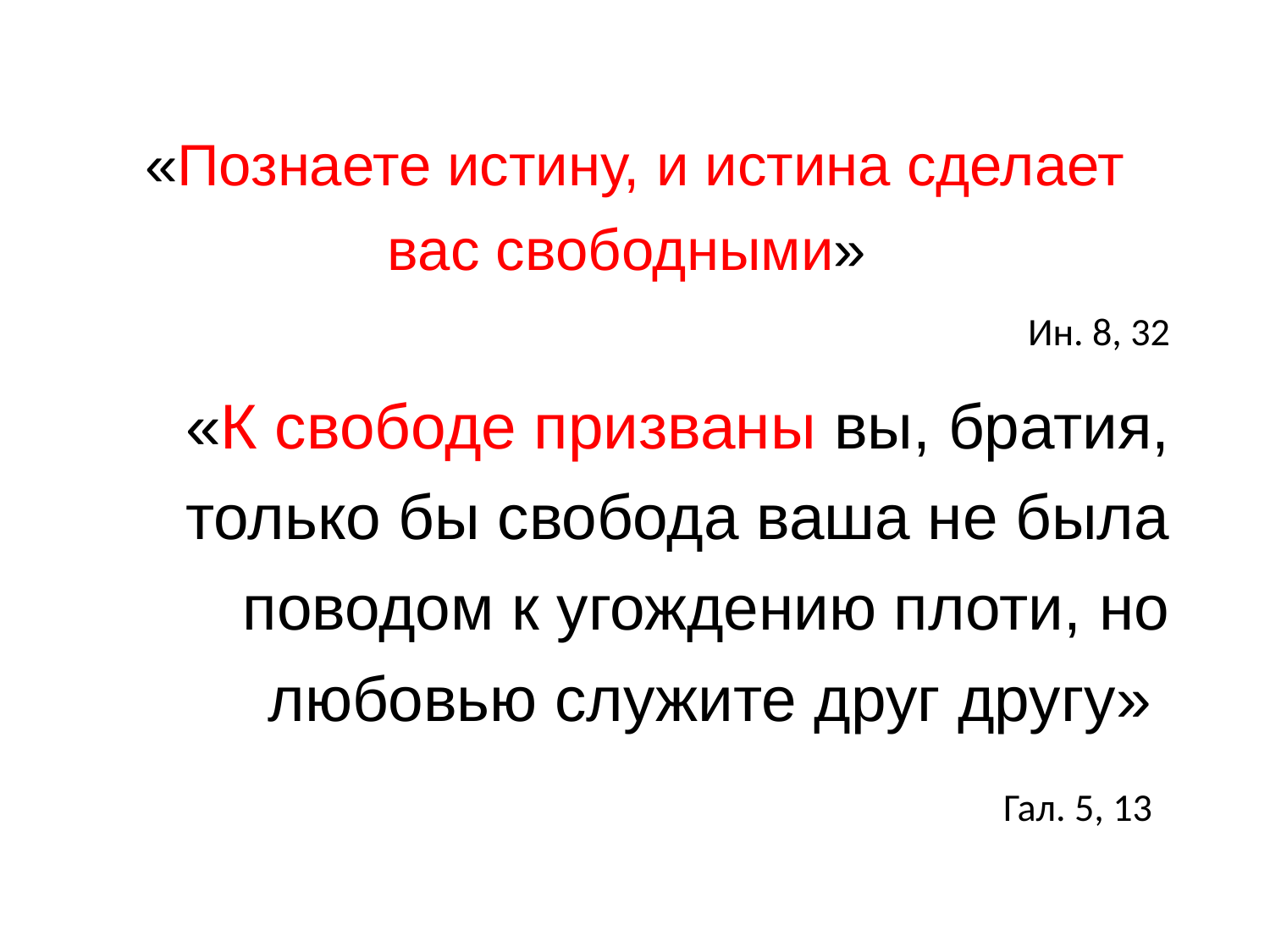

«Познаете истину, и истина сделает вас свободными»
Ин. 8, 32
«К свободе призваны вы, братия, только бы свобода ваша не была поводом к угождению плоти, но любовью служите друг другу»
Гал. 5, 13